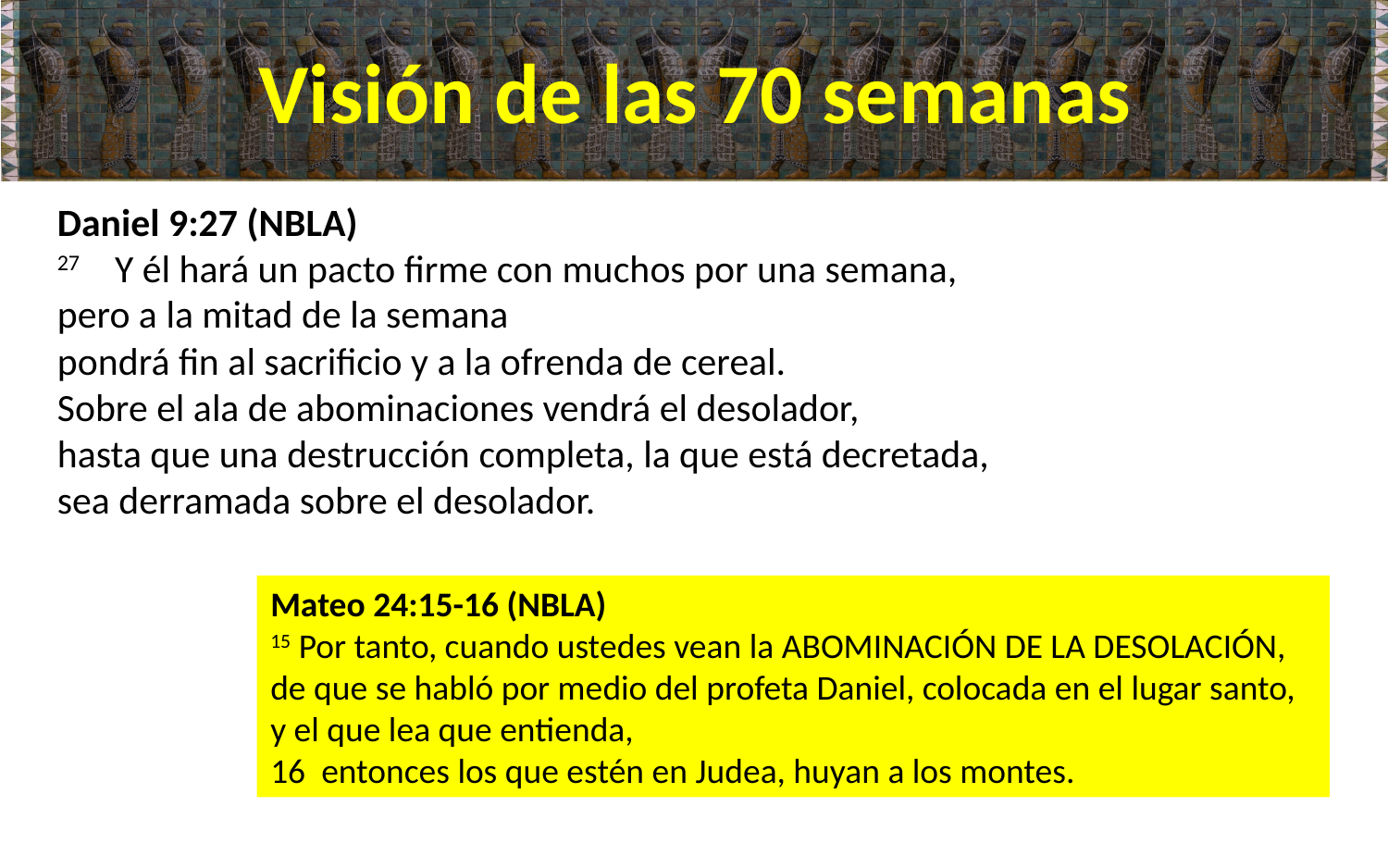

# Visión de las 70 semanas
Daniel 9:27 (NBLA)
27    Y él hará un pacto firme con muchos por una semana,
pero a la mitad de la semana
pondrá fin al sacrificio y a la ofrenda de cereal.
Sobre el ala de abominaciones vendrá el desolador,
hasta que una destrucción completa, la que está decretada,
sea derramada sobre el desolador.
Mateo 24:15-16 (NBLA)
15 Por tanto, cuando ustedes vean la ABOMINACIÓN DE LA DESOLACIÓN, de que se habló por medio del profeta Daniel, colocada en el lugar santo, y el que lea que entienda,
16  entonces los que estén en Judea, huyan a los montes.